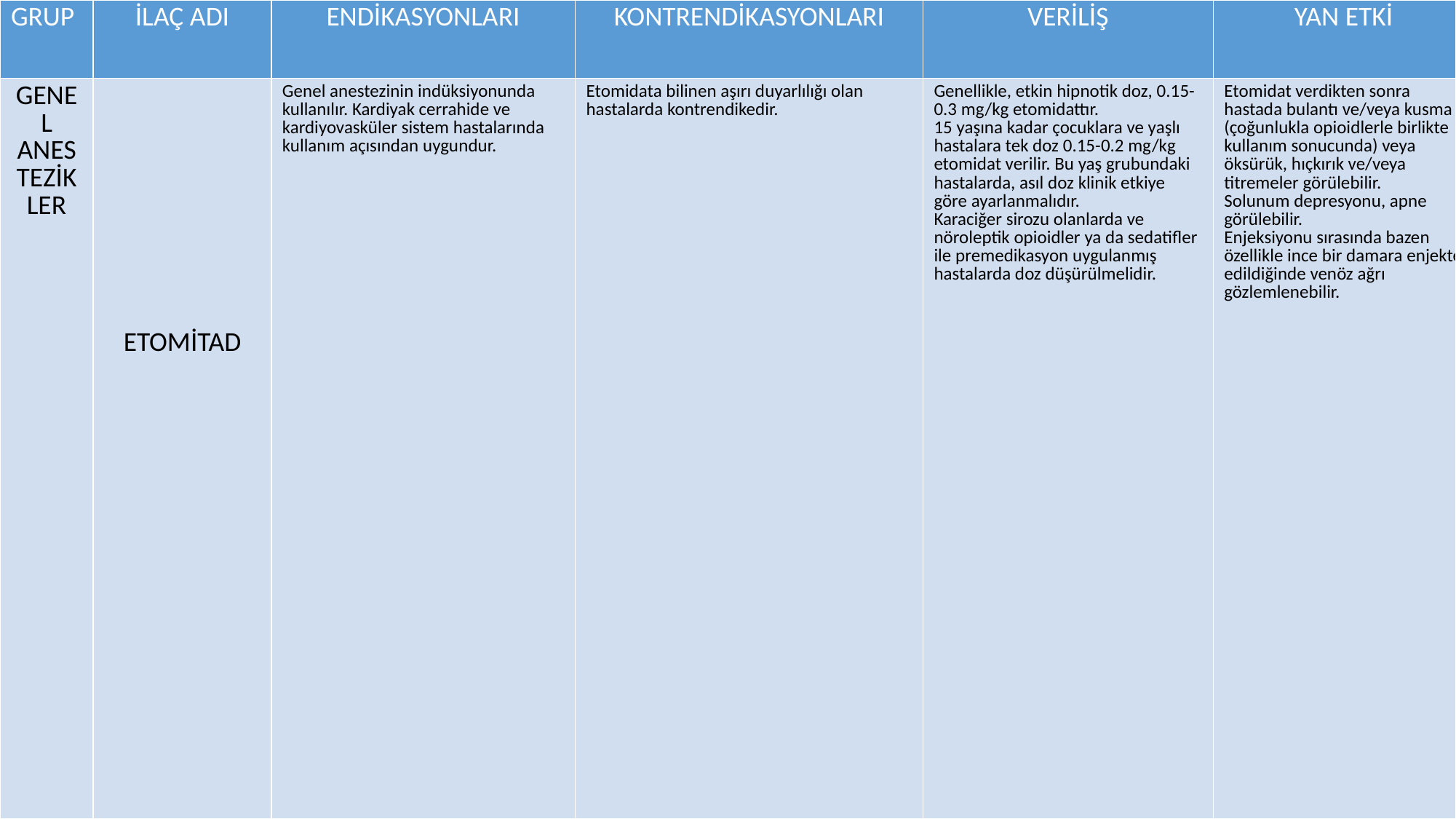

| GRUP | İLAÇ ADI | ENDİKASYONLARI | KONTRENDİKASYONLARI | VERİLİŞ | YAN ETKİ |
| --- | --- | --- | --- | --- | --- |
| GENEL ANESTEZİKLER | ETOMİTAD | Genel anestezinin indüksiyonunda kullanılır. Kardiyak cerrahide ve kardiyovasküler sistem hastalarında kullanım açısından uygundur. | Etomidata bilinen aşırı duyarlılığı olan hastalarda kontrendikedir. | Genellikle, etkin hipnotik doz, 0.15-0.3 mg/kg etomidattır. 15 yaşına kadar çocuklara ve yaşlı hastalara tek doz 0.15-0.2 mg/kg etomidat verilir. Bu yaş grubundaki hastalarda, asıl doz klinik etkiye göre ayarlanmalıdır. Karaciğer sirozu olanlarda ve nöroleptik opioidler ya da sedatifler ile premedikasyon uygulanmış hastalarda doz düşürülmelidir. | Etomidat verdikten sonra hastada bulantı ve/veya kusma (çoğunlukla opioidlerle birlikte kullanım sonucunda) veya öksürük, hıçkırık ve/veya titremeler görülebilir. Solunum depresyonu, apne görülebilir. Enjeksiyonu sırasında bazen özellikle ince bir damara enjekte edildiğinde venöz ağrı gözlemlenebilir. |
#